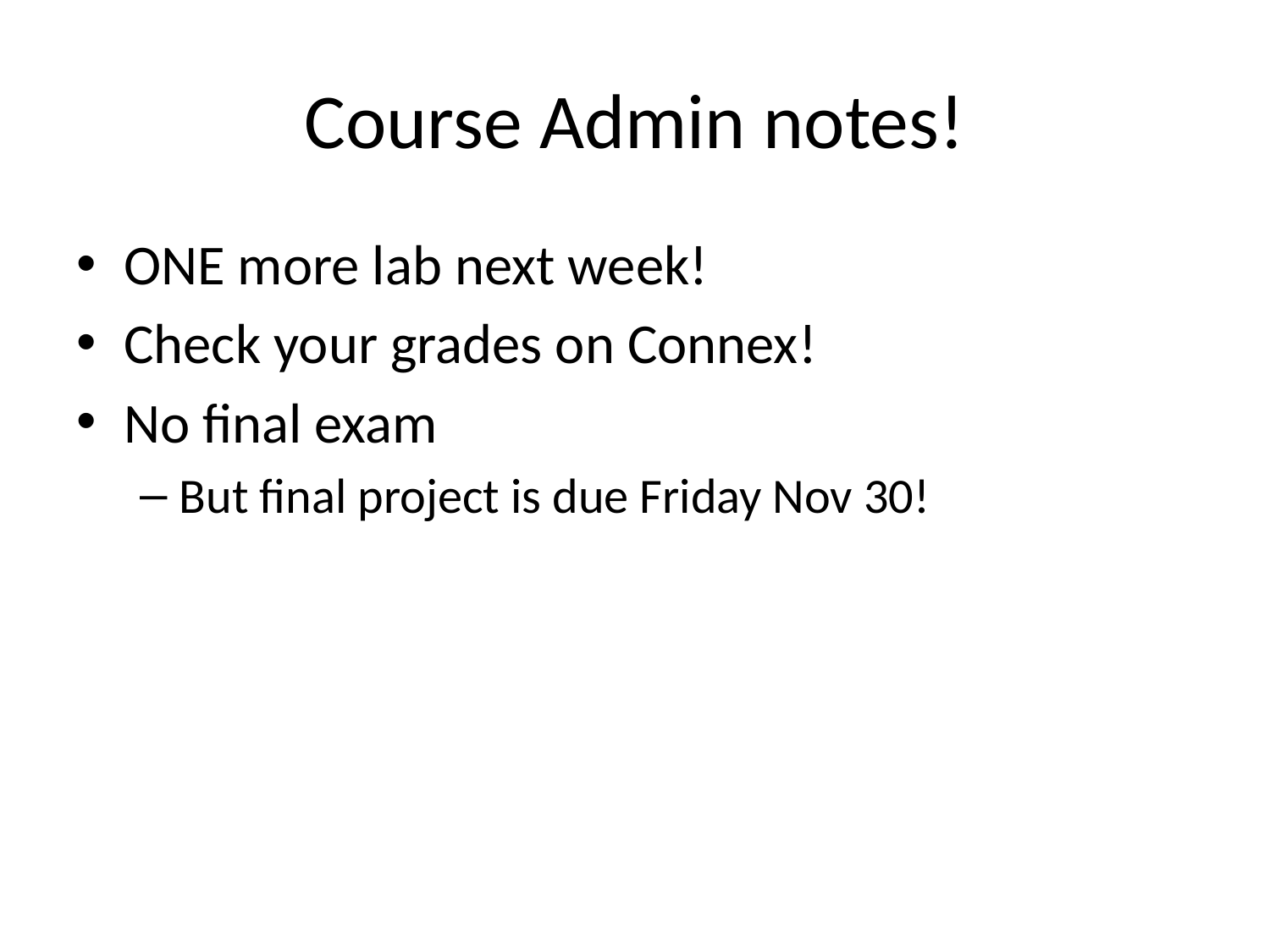

# Course Admin notes!
ONE more lab next week!
Check your grades on Connex!
No final exam
But final project is due Friday Nov 30!